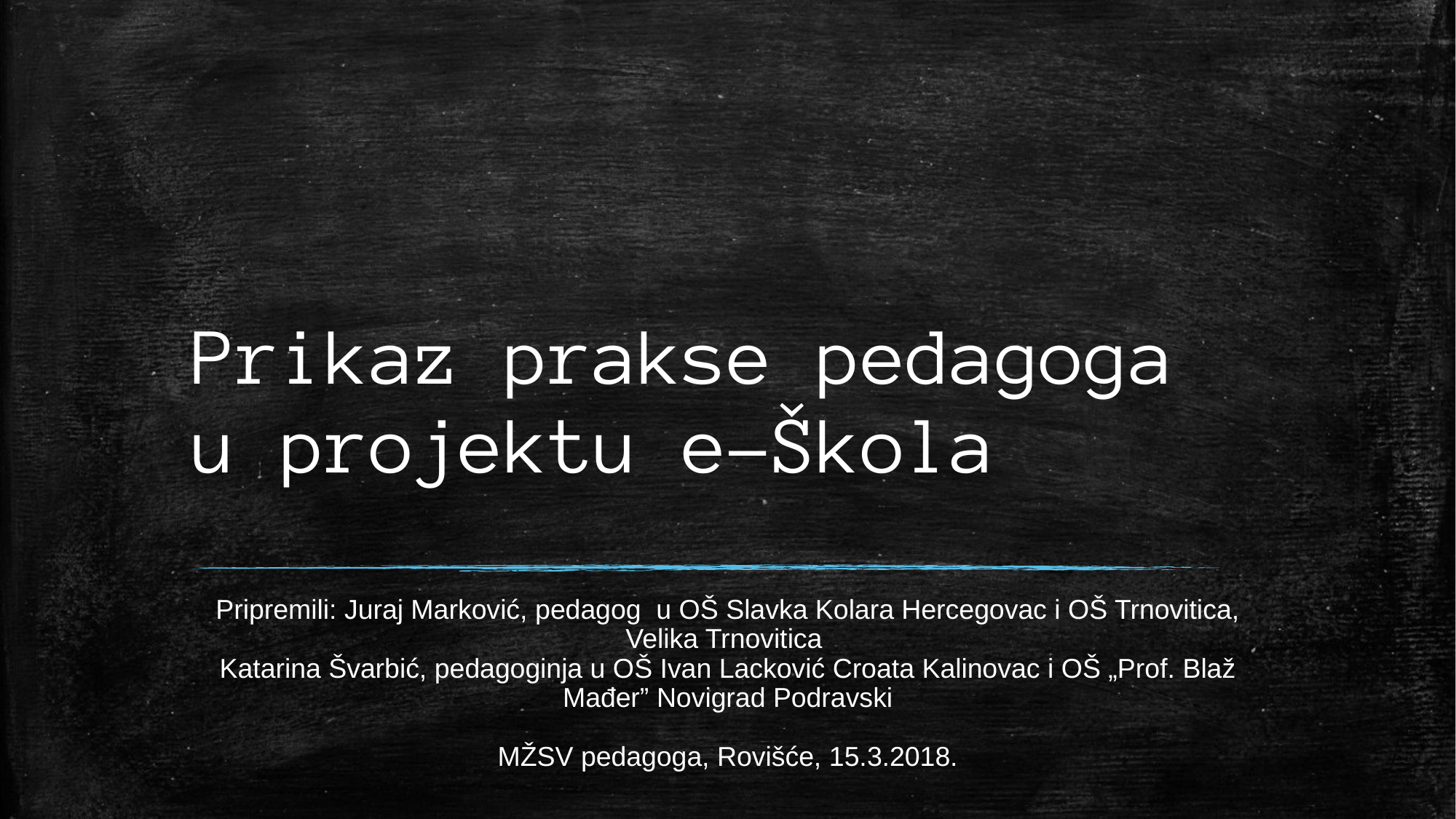

# Prikaz prakse pedagoga u projektu e-Škola
Pripremili: Juraj Marković, pedagog  u OŠ Slavka Kolara Hercegovac i OŠ Trnovitica, Velika Trnovitica
Katarina Švarbić, pedagoginja u OŠ Ivan Lacković Croata Kalinovac i OŠ „Prof. Blaž Mađer” Novigrad Podravski

MŽSV pedagoga, Rovišće, 15.3.2018.